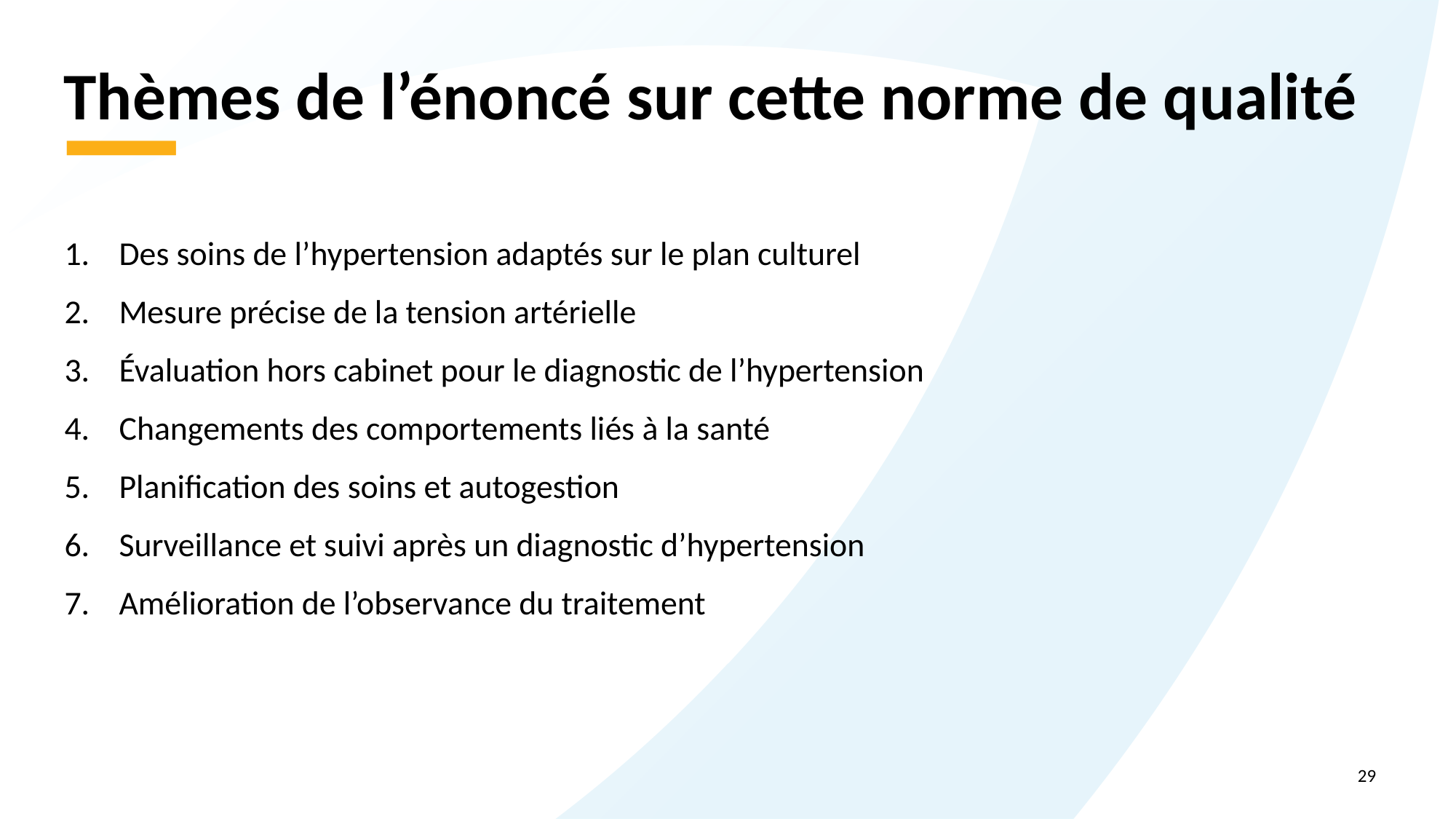

# Thèmes de l’énoncé sur cette norme de qualité
Des soins de l’hypertension adaptés sur le plan culturel
Mesure précise de la tension artérielle
Évaluation hors cabinet pour le diagnostic de l’hypertension
Changements des comportements liés à la santé
Planification des soins et autogestion
Surveillance et suivi après un diagnostic d’hypertension
Amélioration de l’observance du traitement
29